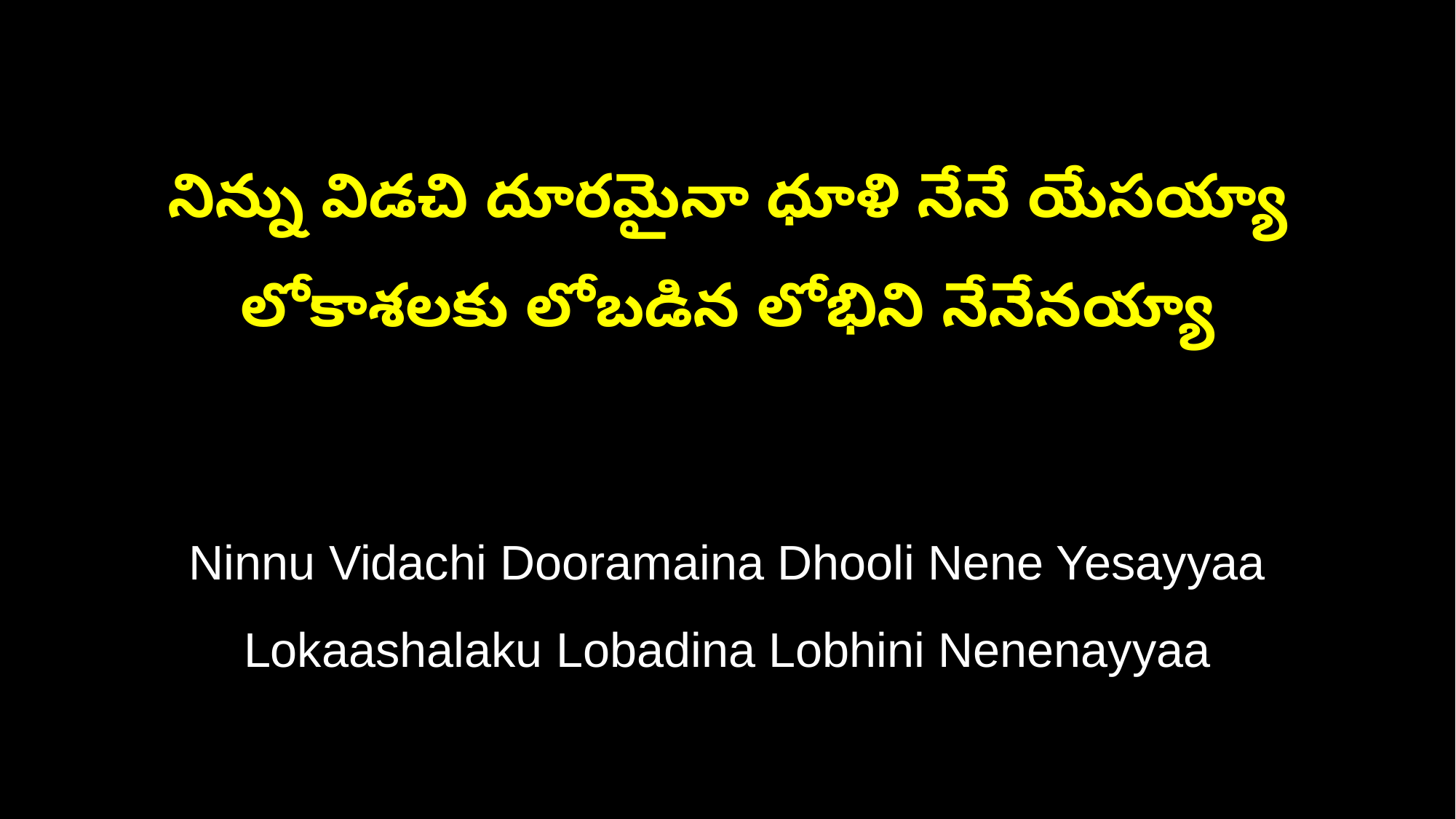

నిన్ను విడచి దూరమైనా ధూళి నేనే యేసయ్యా
లోకాశలకు లోబడిన లోభిని నేనేనయ్యా
Ninnu Vidachi Dooramaina Dhooli Nene Yesayyaa
Lokaashalaku Lobadina Lobhini Nenenayyaa